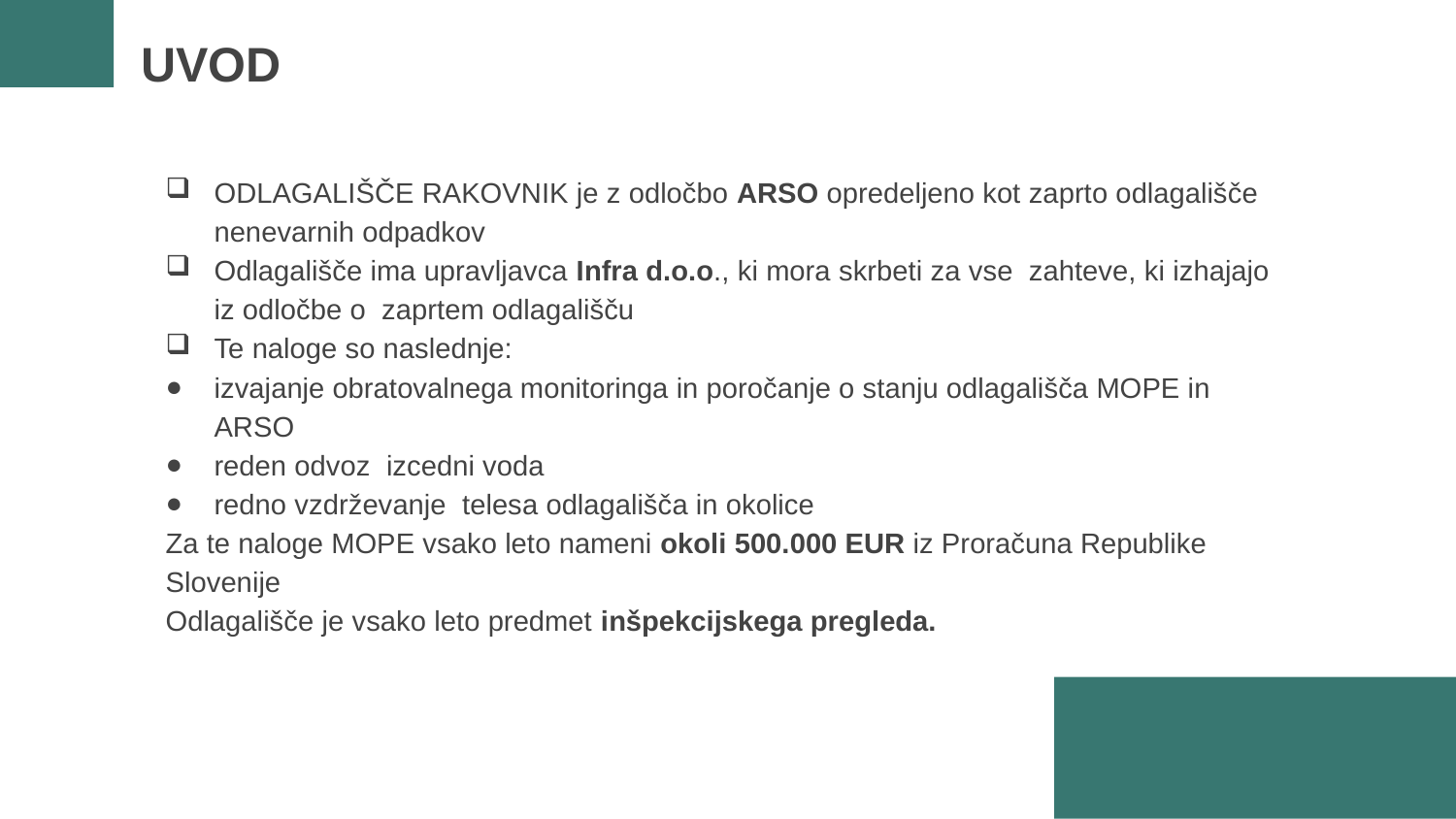

# UVOD
ODLAGALIŠČE RAKOVNIK je z odločbo ARSO opredeljeno kot zaprto odlagališče nenevarnih odpadkov
Odlagališče ima upravljavca Infra d.o.o., ki mora skrbeti za vse  zahteve, ki izhajajo iz odločbe o  zaprtem odlagališču
Te naloge so naslednje:
izvajanje obratovalnega monitoringa in poročanje o stanju odlagališča MOPE in ARSO
reden odvoz  izcedni voda
redno vzdrževanje  telesa odlagališča in okolice
Za te naloge MOPE vsako leto nameni okoli 500.000 EUR iz Proračuna Republike Slovenije
Odlagališče je vsako leto predmet inšpekcijskega pregleda.